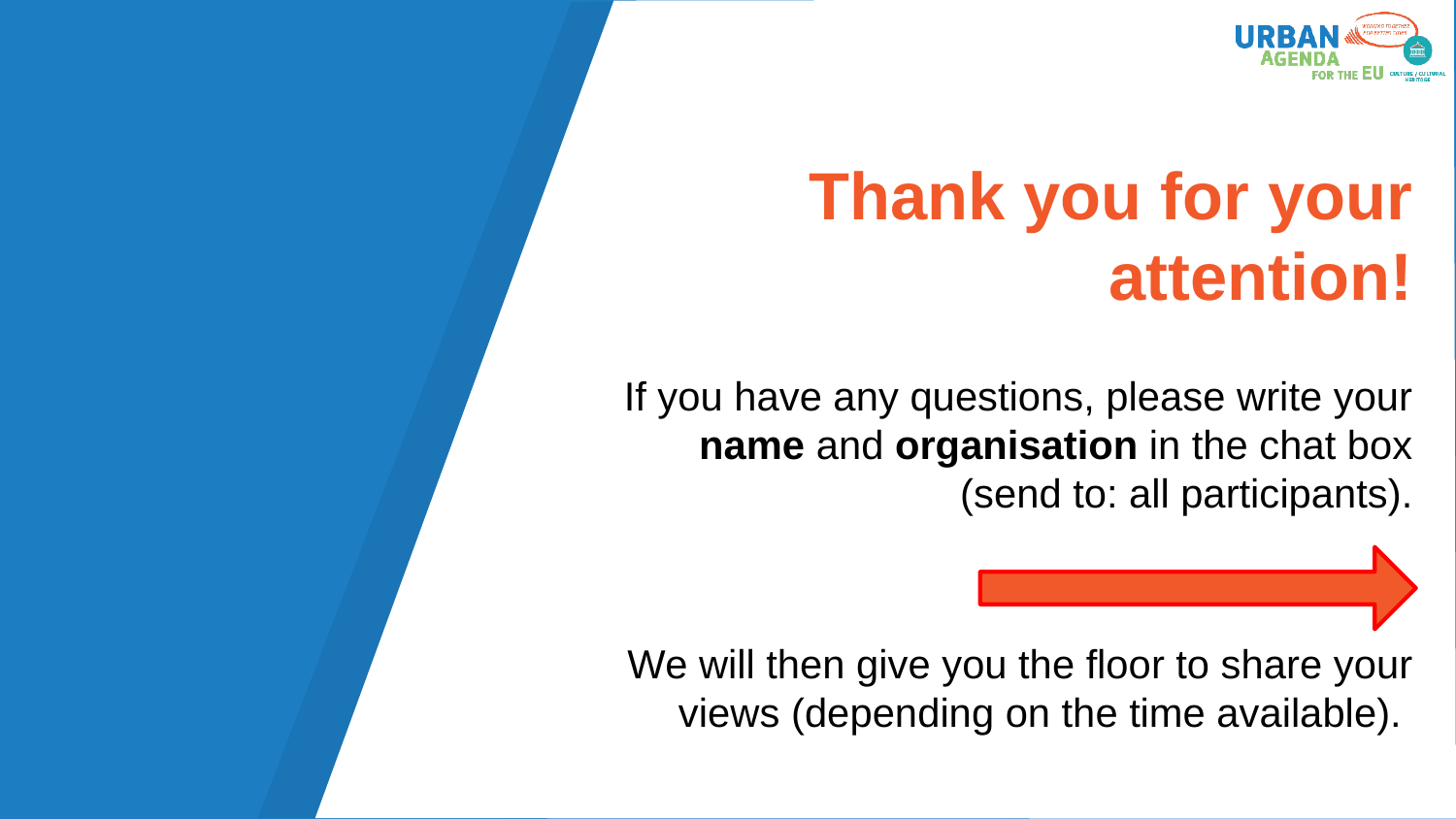

# Thank you for your attention!
If you have any questions, please write your name and organisation in the chat box (send to: all participants).

We will then give you the floor to share your views (depending on the time available).